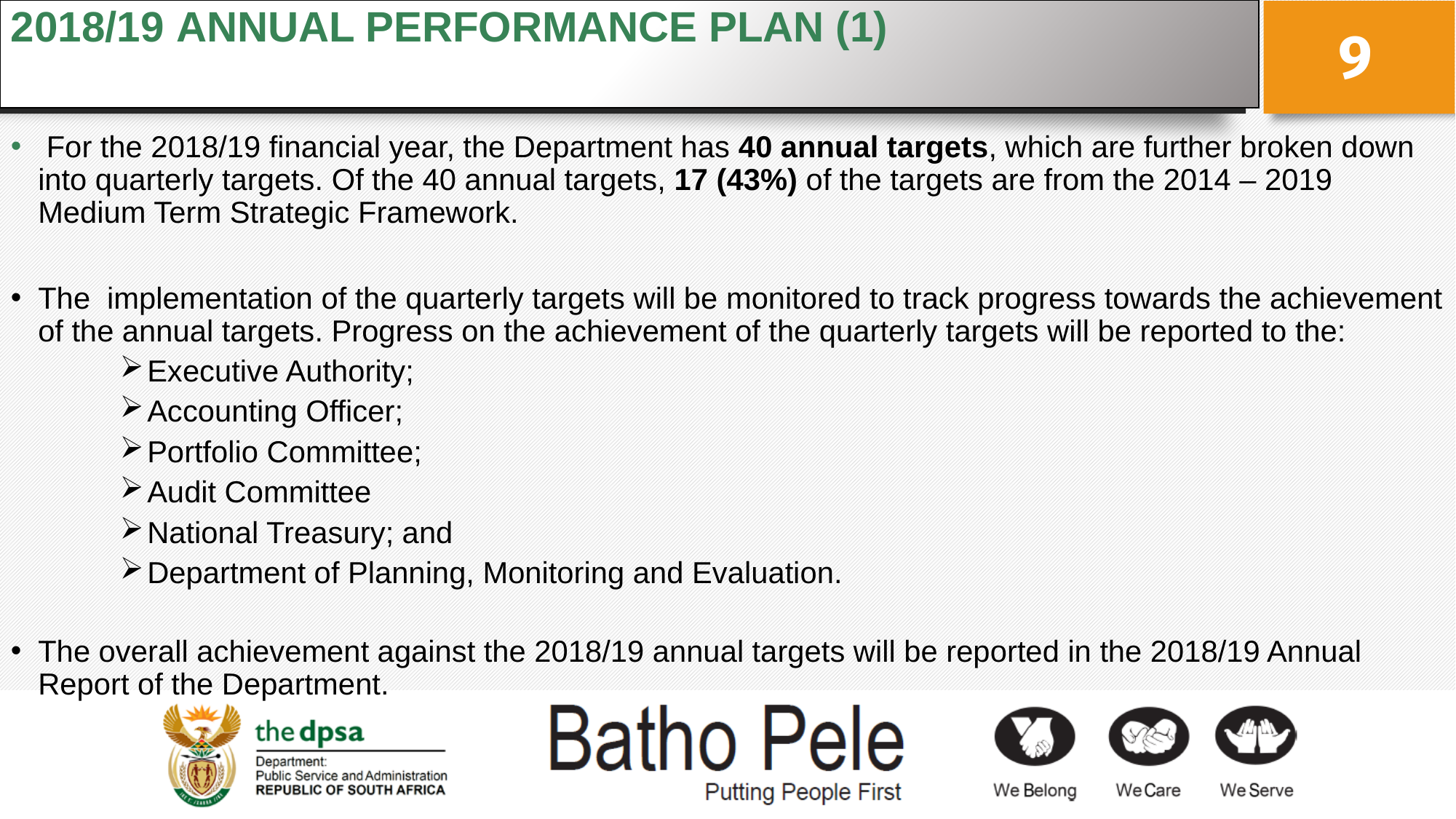

# 2018/19 ANNUAL PERFORMANCE PLAN (1)
9
 For the 2018/19 financial year, the Department has 40 annual targets, which are further broken down into quarterly targets. Of the 40 annual targets, 17 (43%) of the targets are from the 2014 – 2019 Medium Term Strategic Framework.

The  implementation of the quarterly targets will be monitored to track progress towards the achievement of the annual targets. Progress on the achievement of the quarterly targets will be reported to the:
Executive Authority;
Accounting Officer;
Portfolio Committee;
Audit Committee
National Treasury; and
Department of Planning, Monitoring and Evaluation.

The overall achievement against the 2018/19 annual targets will be reported in the 2018/19 Annual Report of the Department.